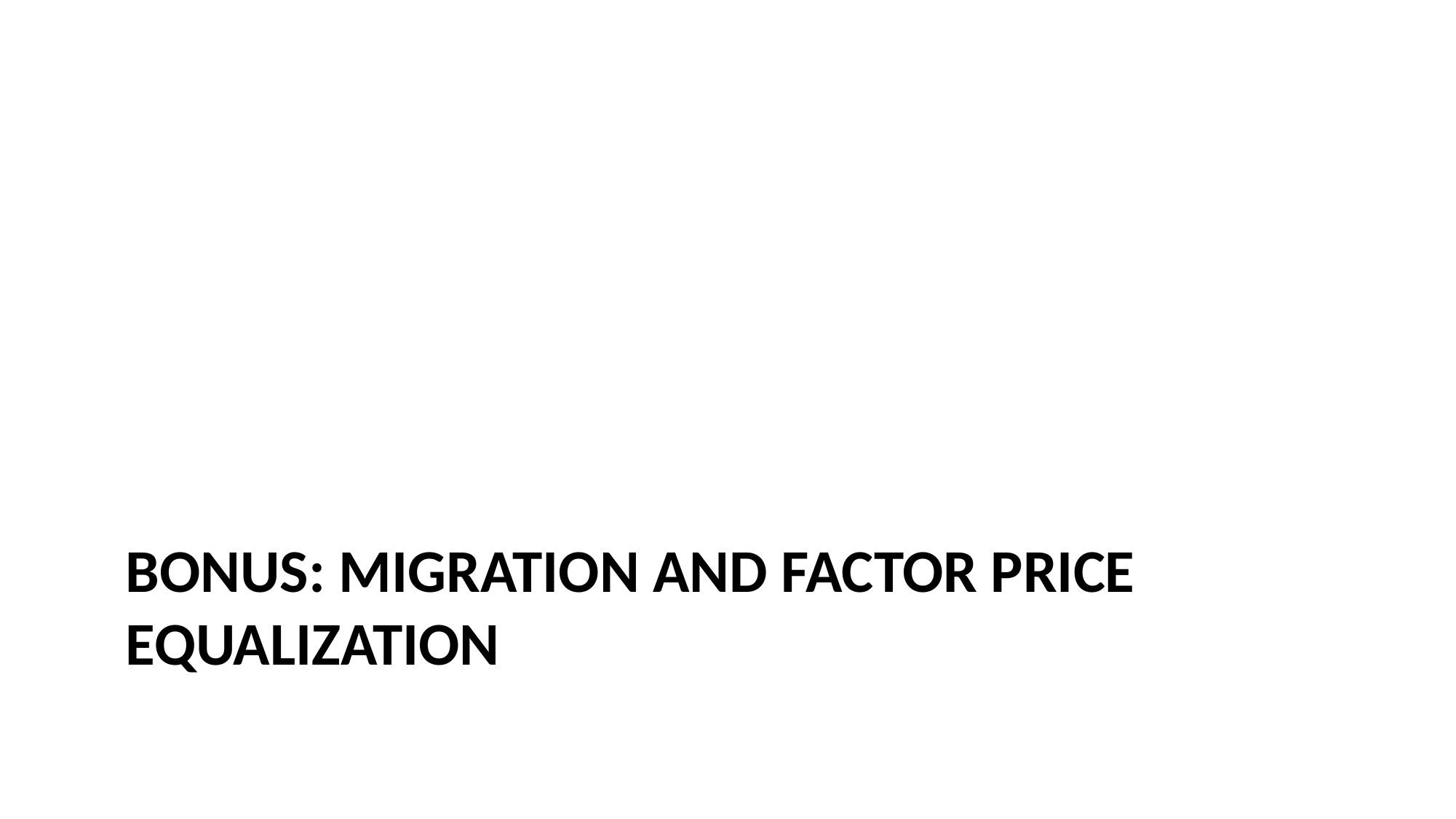

# Bonus: Migration and factor price equalization